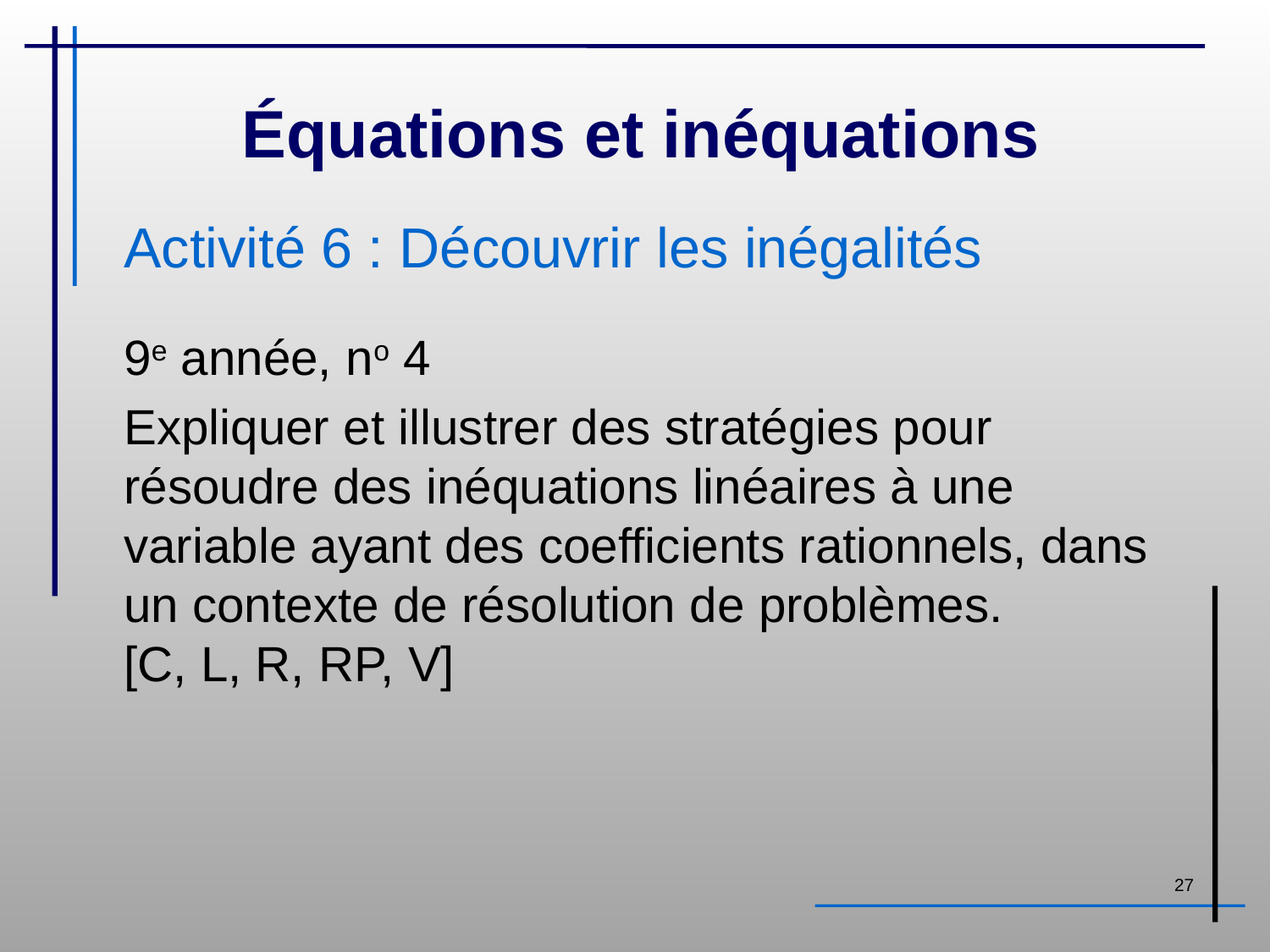

# Équations et inéquations
Activité 6 : Découvrir les inégalités

9e année, no 4
Expliquer et illustrer des stratégies pour résoudre des inéquations linéaires à une variable ayant des coefficients rationnels, dans un contexte de résolution de problèmes.
[C, L, R, RP, V]
27